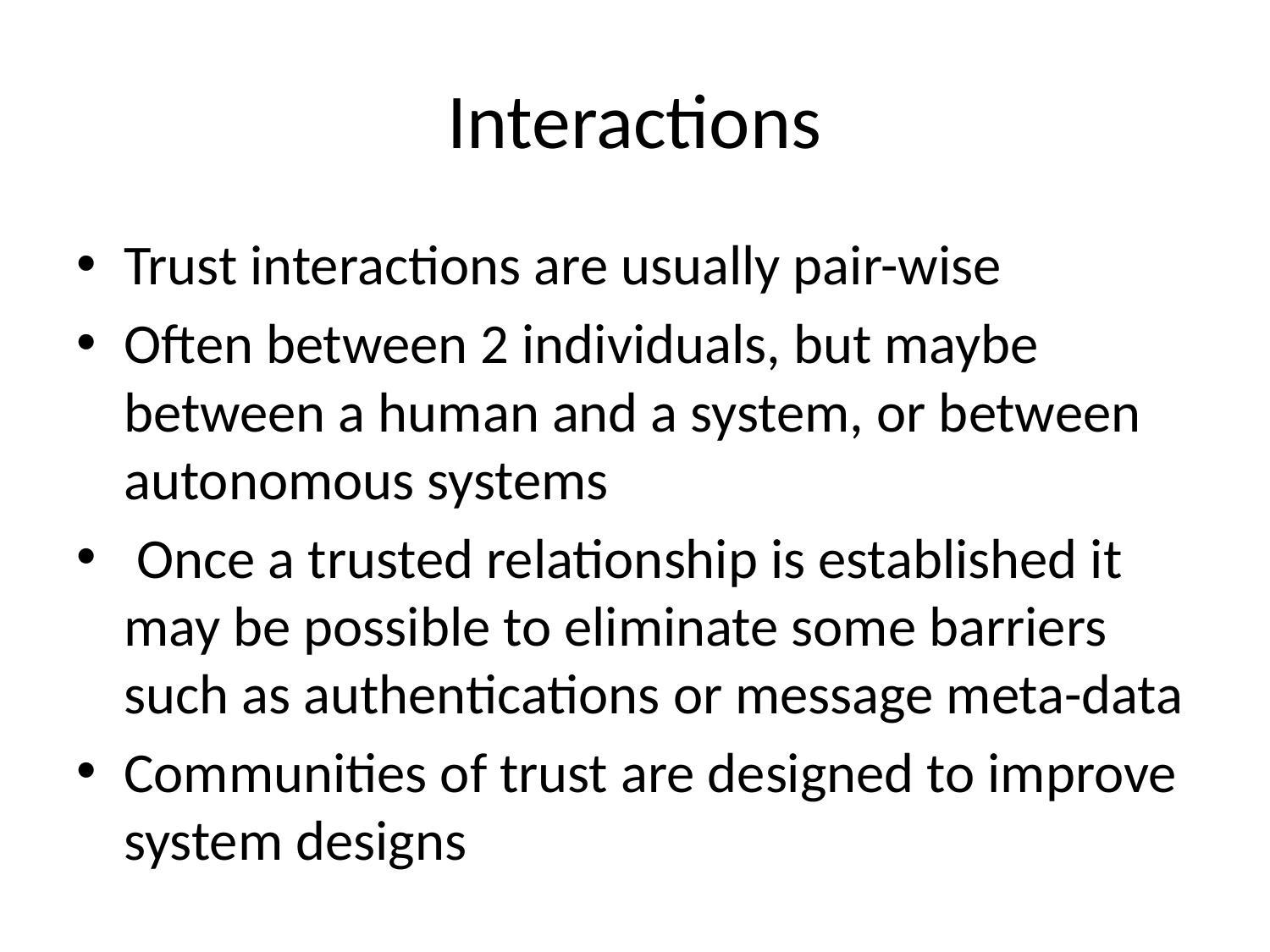

# Interactions
Trust interactions are usually pair-wise
Often between 2 individuals, but maybe between a human and a system, or between autonomous systems
 Once a trusted relationship is established it may be possible to eliminate some barriers such as authentications or message meta-data
Communities of trust are designed to improve system designs